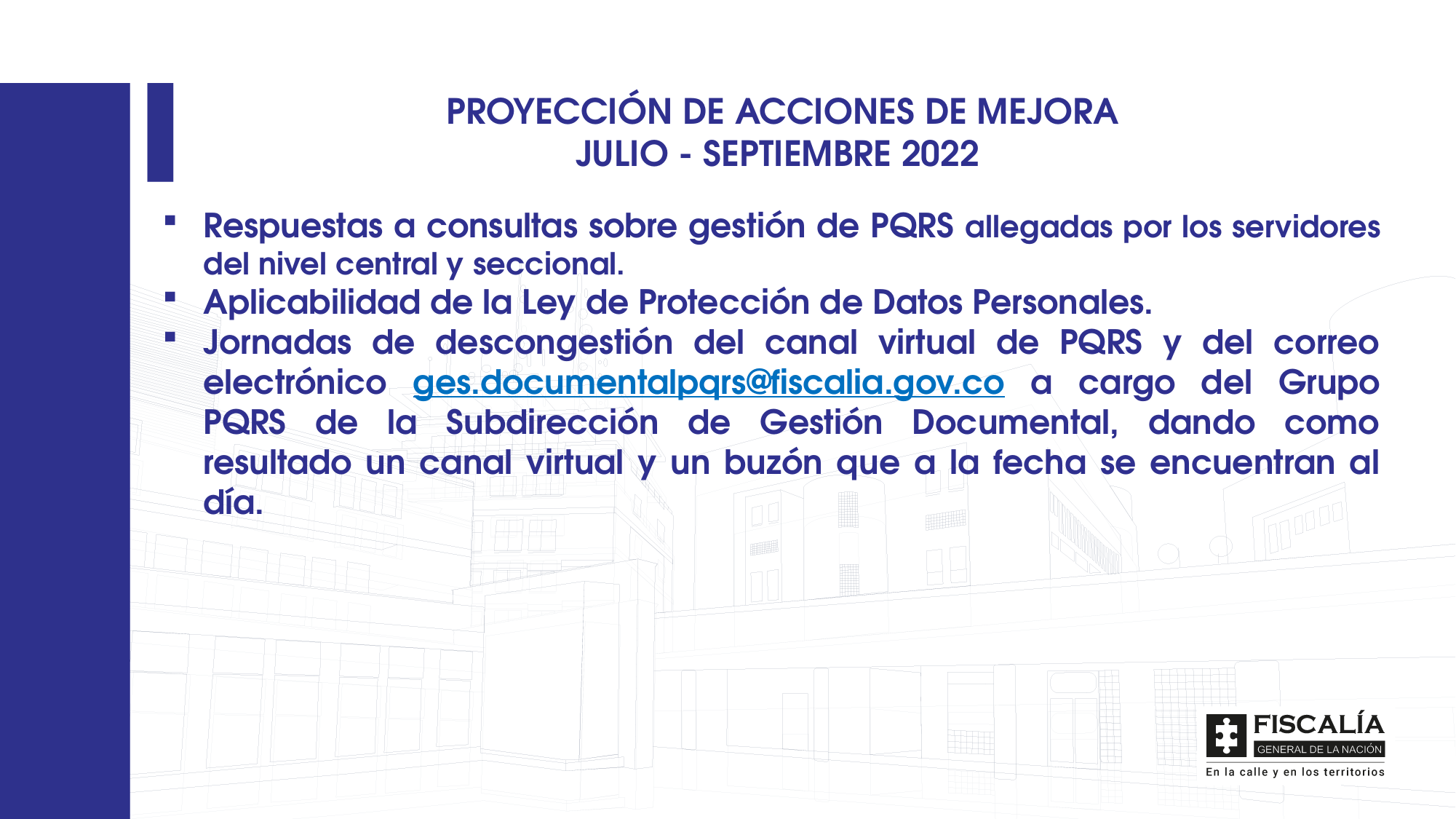

PROYECCIÓN DE ACCIONES DE MEJORA
JULIO - SEPTIEMBRE 2022
Respuestas a consultas sobre gestión de PQRS allegadas por los servidores del nivel central y seccional.
Aplicabilidad de la Ley de Protección de Datos Personales.
Jornadas de descongestión del canal virtual de PQRS y del correo electrónico ges.documentalpqrs@fiscalia.gov.co a cargo del Grupo PQRS de la Subdirección de Gestión Documental, dando como resultado un canal virtual y un buzón que a la fecha se encuentran al día.